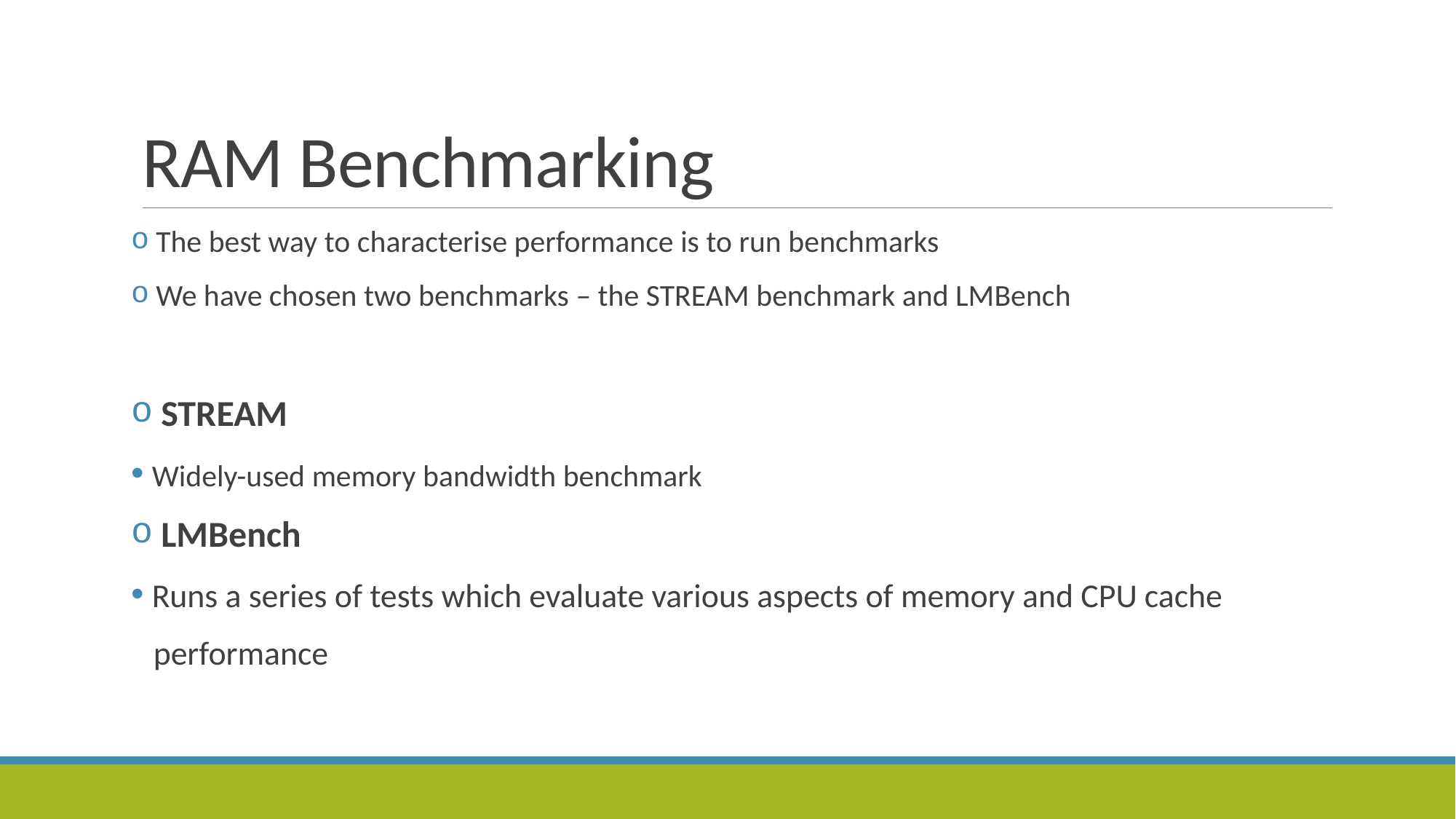

# RAM Benchmarking
 The best way to characterise performance is to run benchmarks
 We have chosen two benchmarks – the STREAM benchmark and LMBench

 STREAM
 Widely-used memory bandwidth benchmark
 LMBench
 Runs a series of tests which evaluate various aspects of memory and CPU cache
   performance